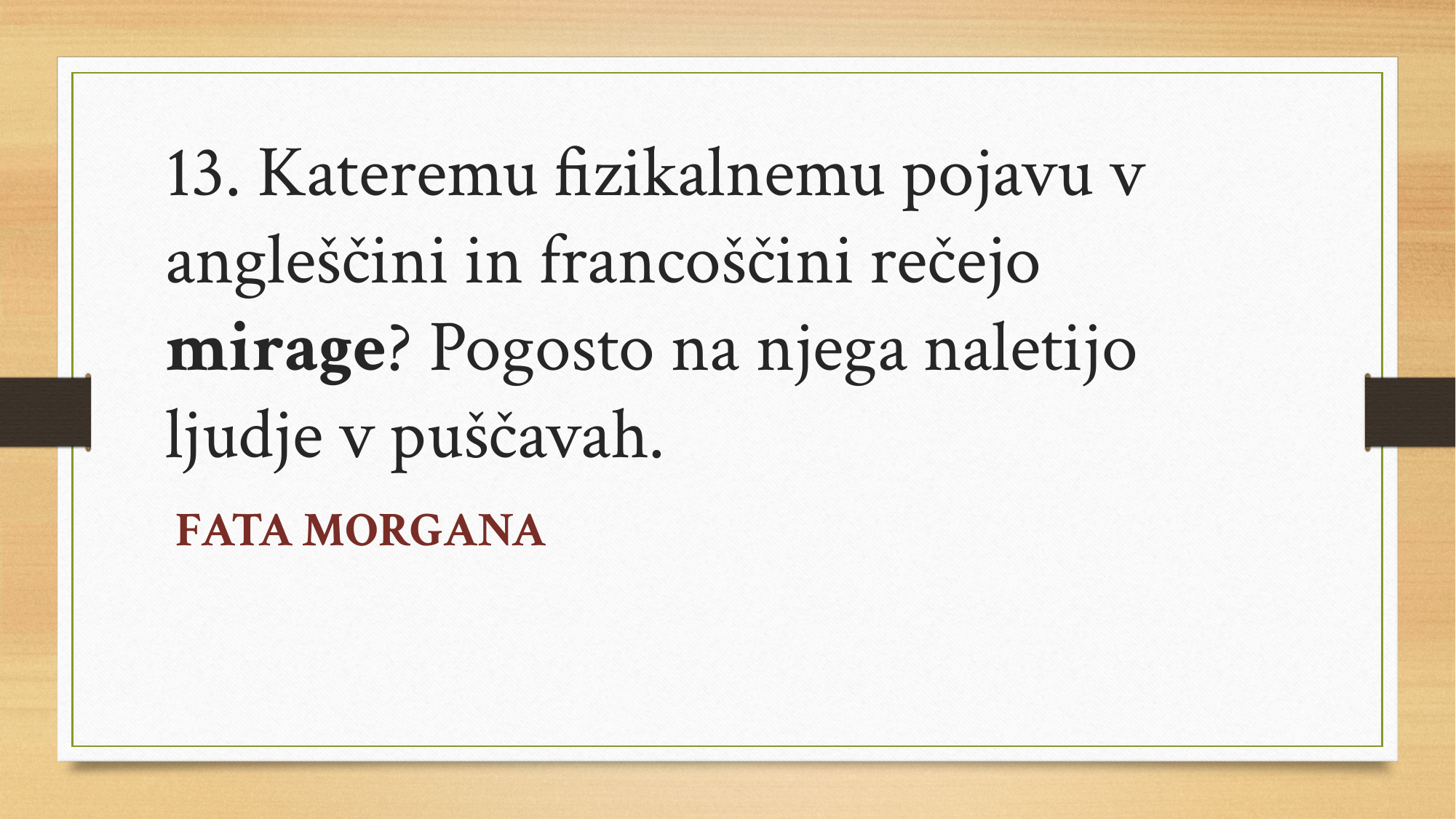

13. Kateremu fizikalnemu pojavu v angleščini in francoščini rečejo mirage? Pogosto na njega naletijo ljudje v puščavah.
FATA MORGANA